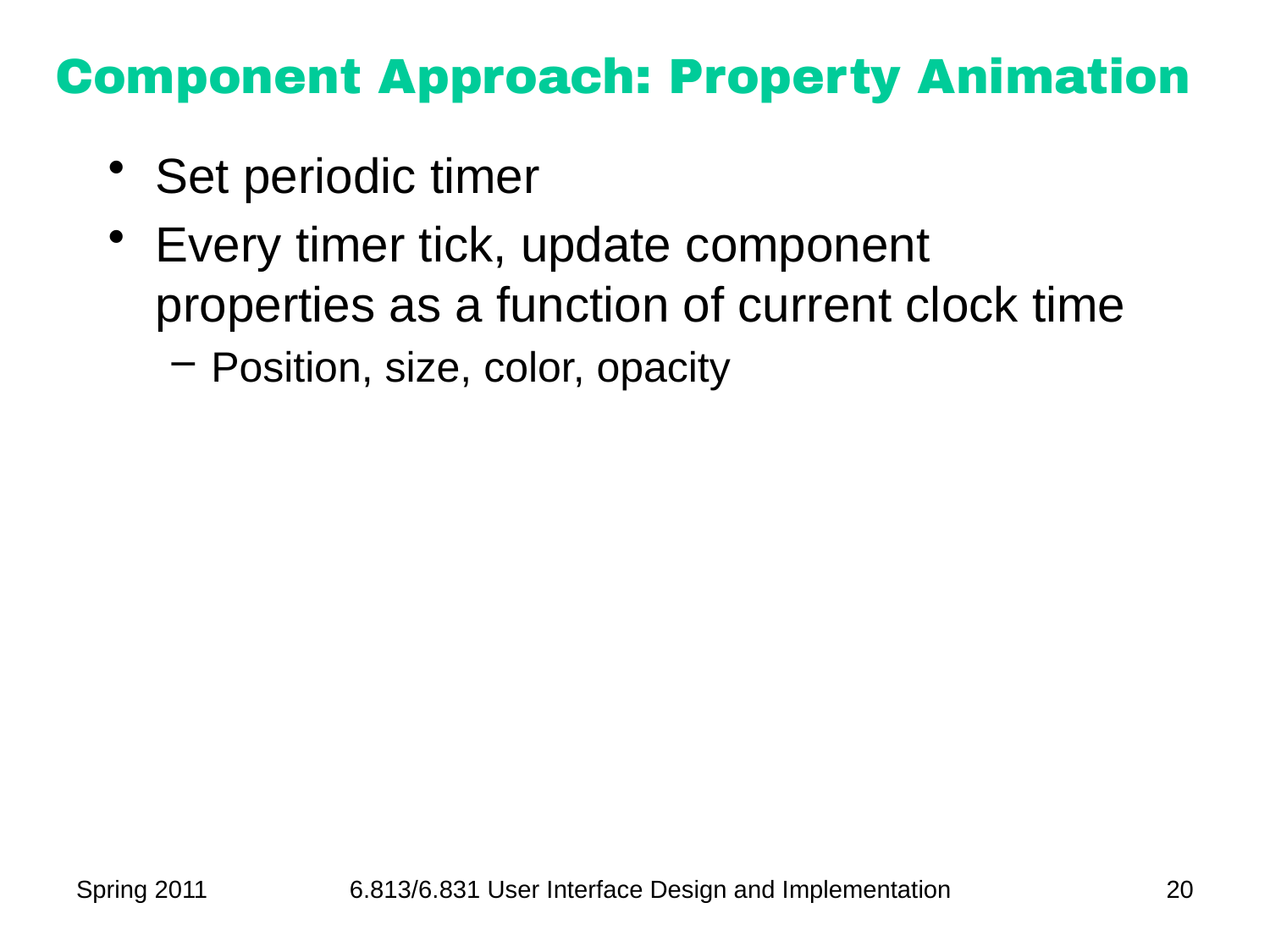

# Component Approach: Property Animation
Set periodic timer
Every timer tick, update component properties as a function of current clock time
Position, size, color, opacity
Spring 2011
6.813/6.831 User Interface Design and Implementation
20